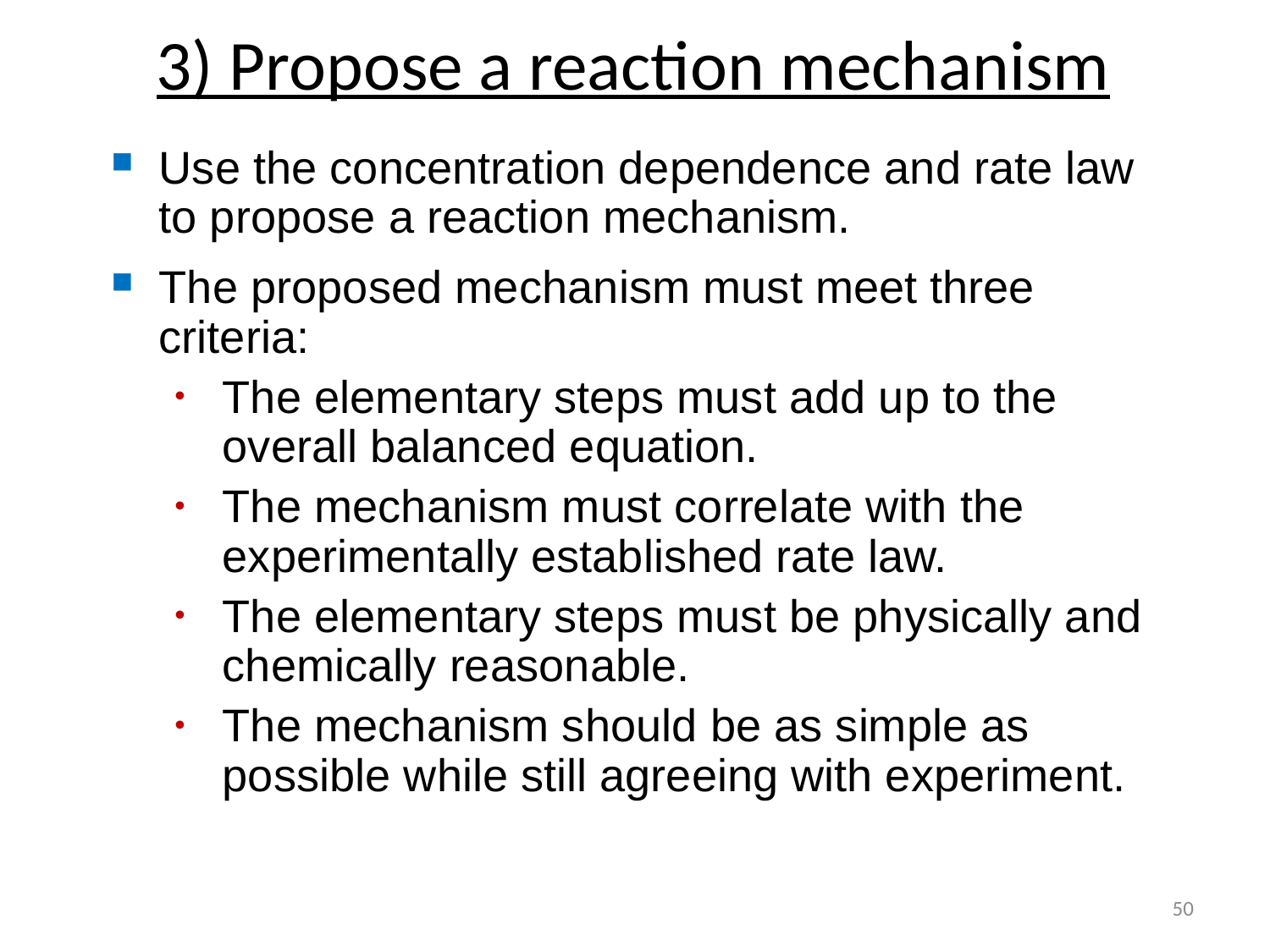

# 3) Propose a reaction mechanism
Use the concentration dependence and rate law to propose a reaction mechanism.
The proposed mechanism must meet three criteria:
The elementary steps must add up to the overall balanced equation.
The mechanism must correlate with the experimentally established rate law.
The elementary steps must be physically and chemically reasonable.
The mechanism should be as simple as possible while still agreeing with experiment.
50